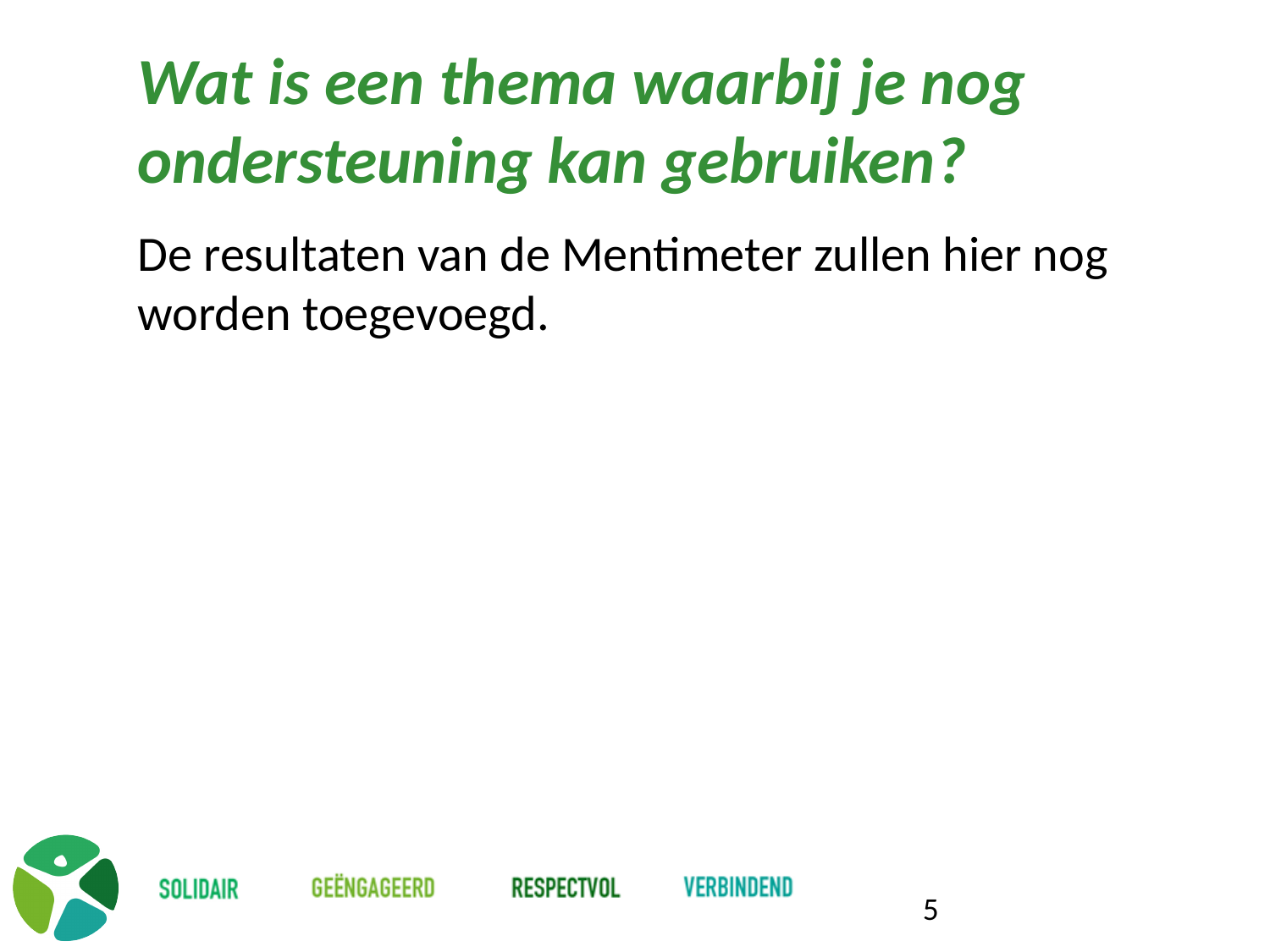

# Wat is een thema waarbij je nog ondersteuning kan gebruiken?
De resultaten van de Mentimeter zullen hier nog worden toegevoegd.
5